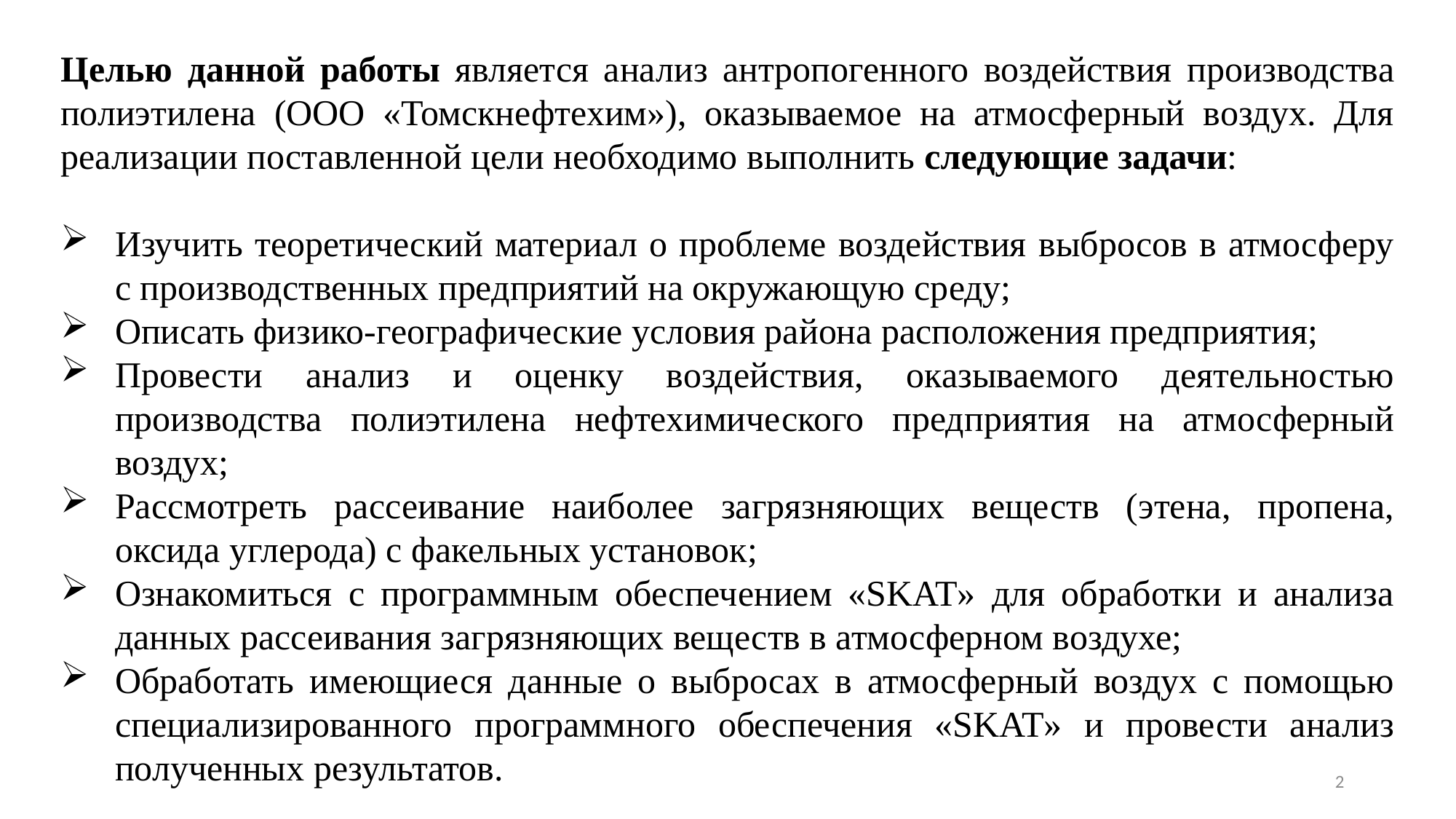

Целью данной работы является анализ антропогенного воздействия производства полиэтилена (ООО «Томскнефтехим»), оказываемое на атмосферный воздух. Для реализации поставленной цели необходимо выполнить следующие задачи:

Изучить теоретический материал о проблеме воздействия выбросов в атмосферу с производственных предприятий на окружающую среду;
Описать физико-географические условия района расположения предприятия;
Провести анализ и оценку воздействия, оказываемого деятельностью производства полиэтилена нефтехимического предприятия на атмосферный воздух;
Рассмотреть рассеивание наиболее загрязняющих веществ (этена, пропена, оксида углерода) с факельных установок;
Ознакомиться с программным обеспечением «SKAT» для обработки и анализа данных рассеивания загрязняющих веществ в атмосферном воздухе;
Обработать имеющиеся данные о выбросах в атмосферный воздух с помощью специализированного программного обеспечения «SKAT» и провести анализ полученных результатов.
2